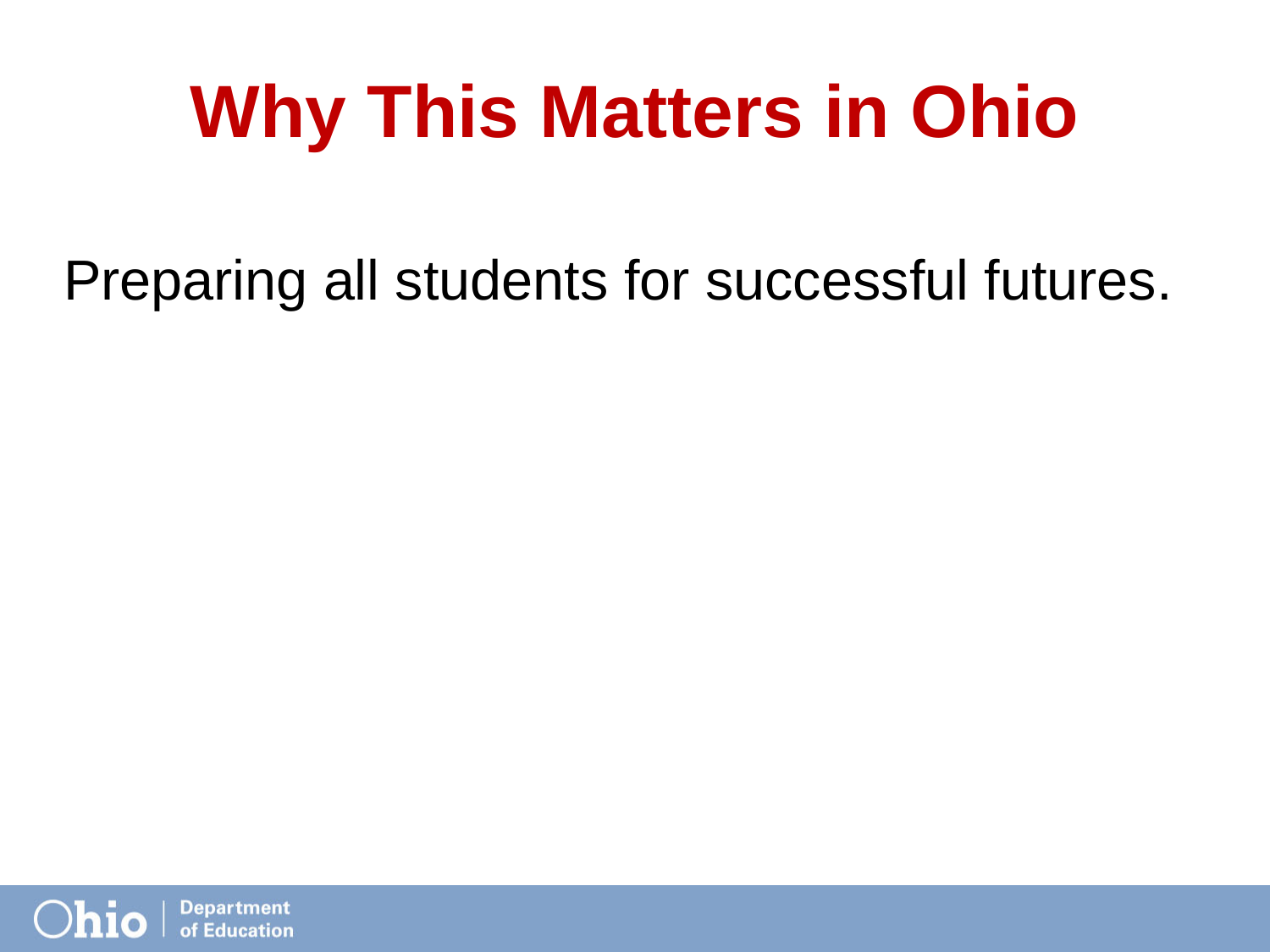

# Why This Matters in Ohio

Preparing all students for successful futures.